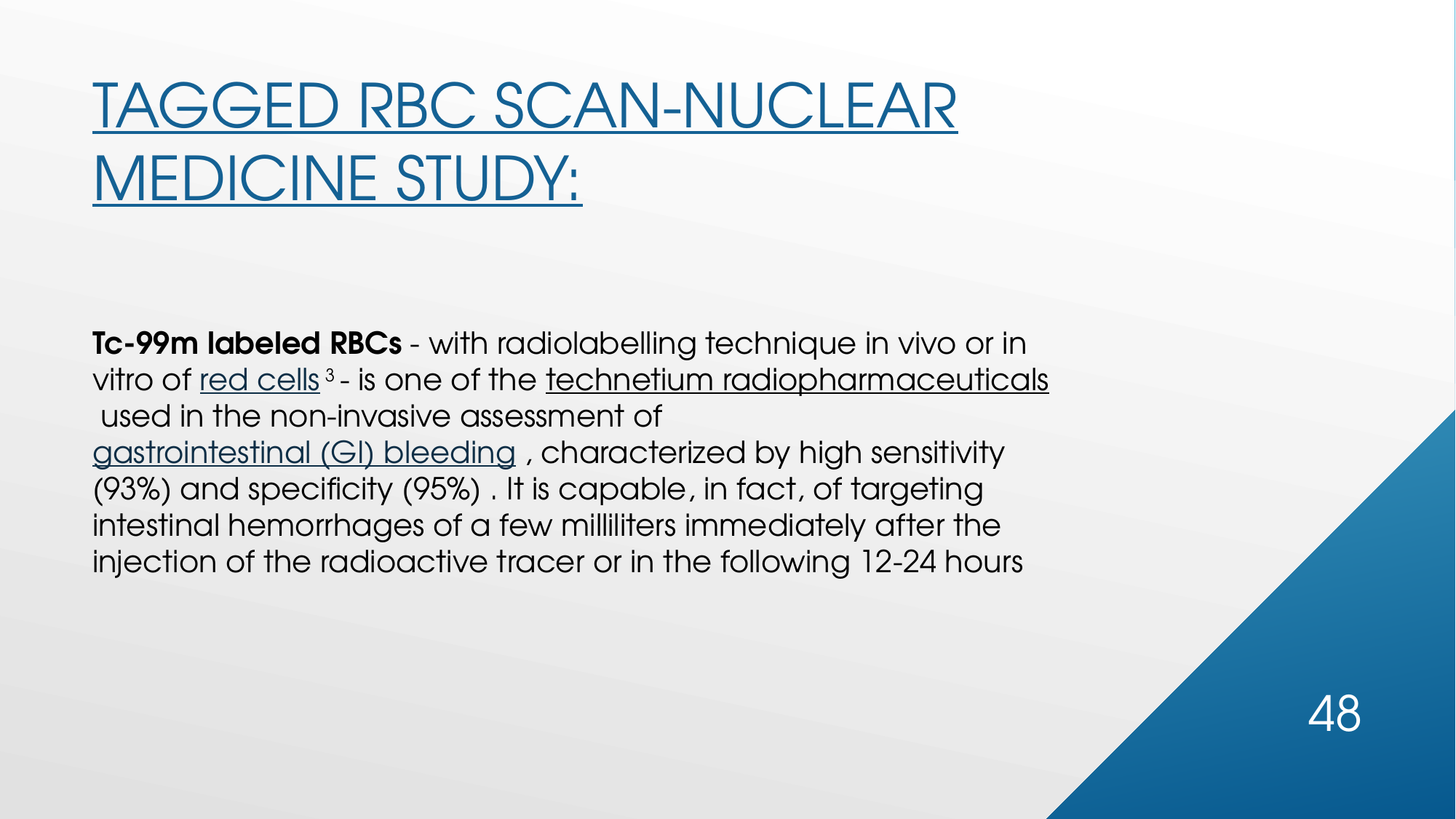

# Tagged RBC Scan-Nuclear Medicine Study:
Tc-99m labeled RBCs - with radiolabelling technique in vivo or in vitro of red cells 3 - is one of the technetium radiopharmaceuticals used in the non-invasive assessment of gastrointestinal (GI) bleeding , characterized by high sensitivity (93%) and specificity (95%) . It is capable, in fact, of targeting intestinal hemorrhages of a few milliliters immediately after the injection of the radioactive tracer or in the following 12-24 hours

48